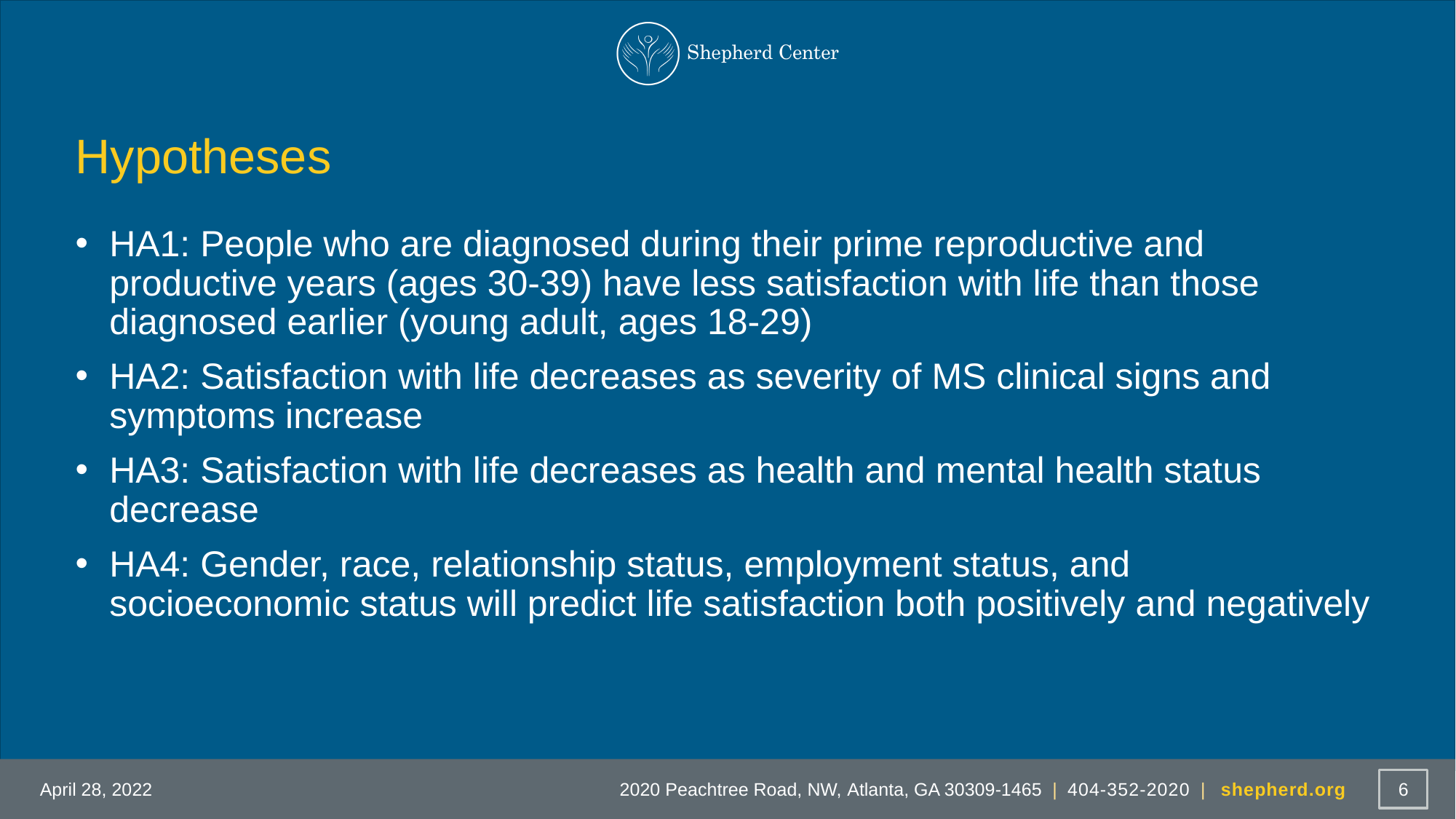

# Hypotheses
HA1: People who are diagnosed during their prime reproductive and productive years (ages 30-39) have less satisfaction with life than those diagnosed earlier (young adult, ages 18-29)
HA2: Satisfaction with life decreases as severity of MS clinical signs and symptoms increase
HA3: Satisfaction with life decreases as health and mental health status decrease
HA4: Gender, race, relationship status, employment status, and socioeconomic status will predict life satisfaction both positively and negatively

April 28, 2022
6
2020 Peachtree Road, NW, Atlanta, GA 30309-1465  |  404-352-2020  |   shepherd.org